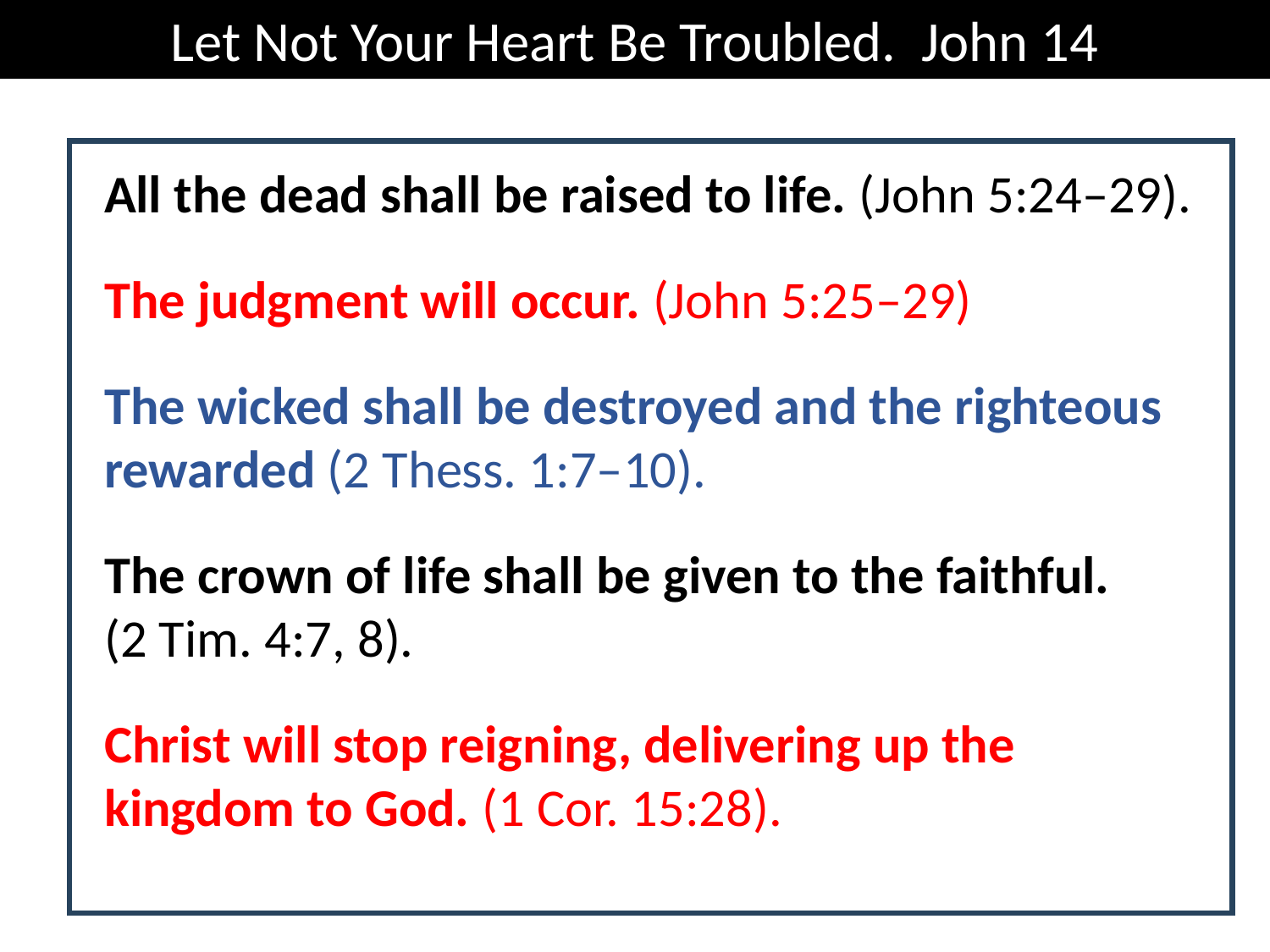

Let Not Your Heart Be Troubled.  John 14

All the dead shall be raised to life. (John 5:24–29).

The judgment will occur. (John 5:25–29)

The wicked shall be destroyed and the righteous rewarded (2 Thess. 1:7–10).

The crown of life shall be given to the faithful.        (2 Tim. 4:7, 8).

Christ will stop reigning, delivering up the kingdom to God. (1 Cor. 15:28).